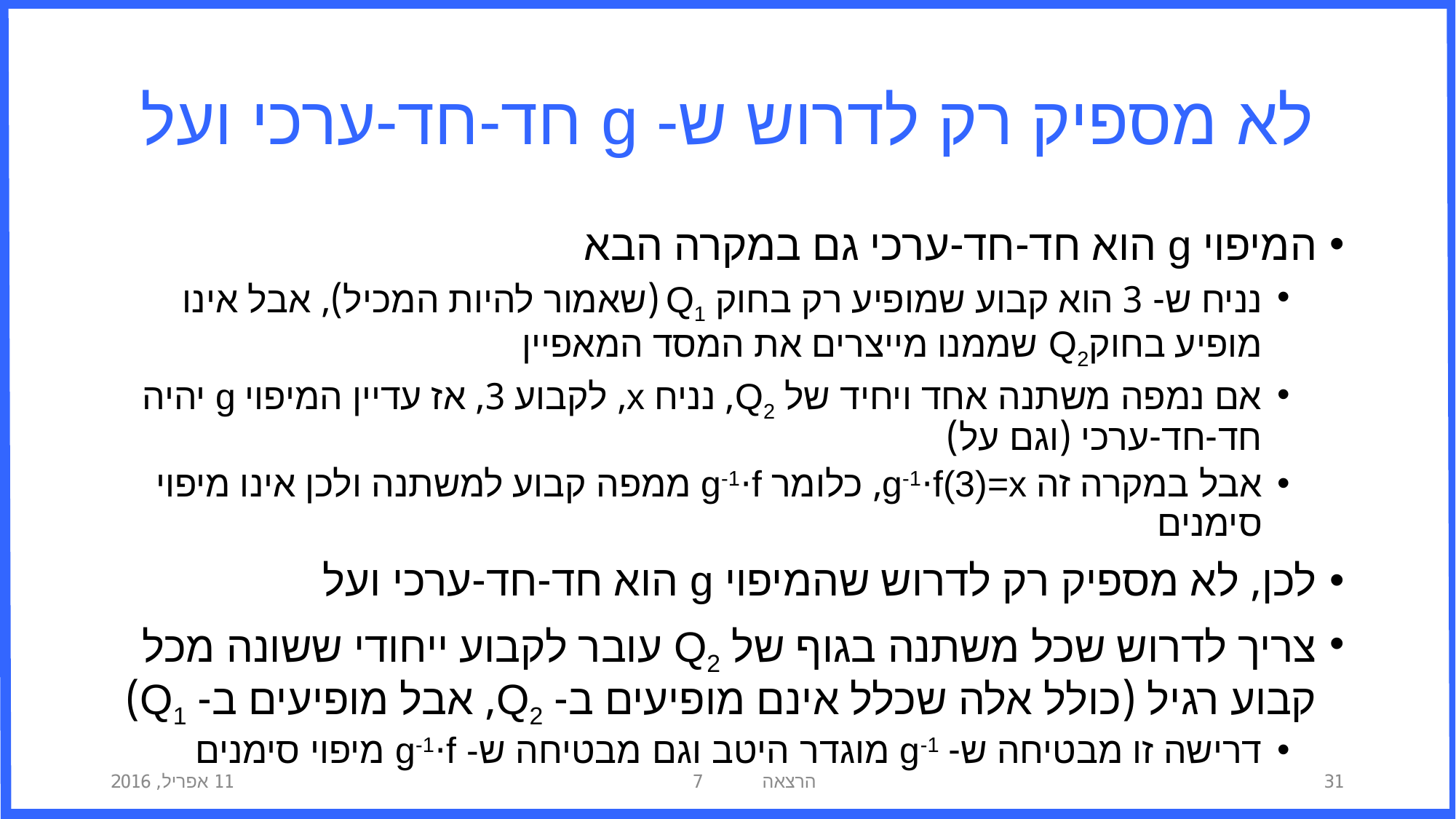

# לא מספיק רק לדרוש ש- g חד-חד-ערכי ועל
המיפוי g הוא חד-חד-ערכי גם במקרה הבא
נניח ש- 3 הוא קבוע שמופיע רק בחוק Q1 (שאמור להיות המכיל), אבל אינו מופיע בחוקQ2  שממנו מייצרים את המסד המאפיין
אם נמפה משתנה אחד ויחיד של Q2, נניח x, לקבוע 3, אז עדיין המיפוי g יהיה חד-חד-ערכי (וגם על)
אבל במקרה זה g-1⋅f(3)=x, כלומר g-1⋅f ממפה קבוע למשתנה ולכן אינו מיפוי סימנים
לכן, לא מספיק רק לדרוש שהמיפוי g הוא חד-חד-ערכי ועל
צריך לדרוש שכל משתנה בגוף של Q2 עובר לקבוע ייחודי ששונה מכל קבוע רגיל (כולל אלה שכלל אינם מופיעים ב- Q2, אבל מופיעים ב- Q1)
דרישה זו מבטיחה ש- g-1 מוגדר היטב וגם מבטיחה ש- g-1⋅f מיפוי סימנים

11 אפריל, 2016
הרצאה 7
31